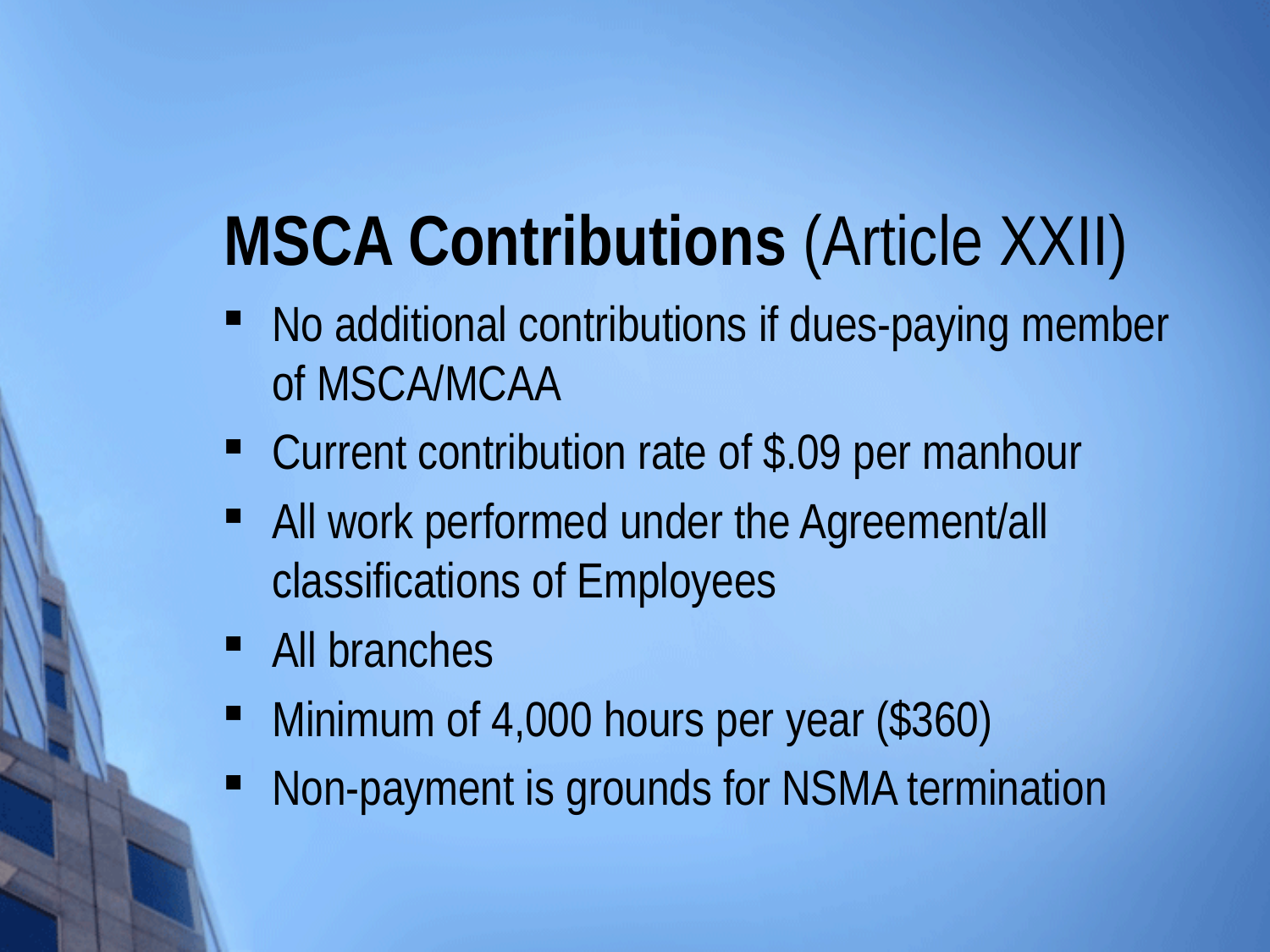

# MSCA Contributions (Article XXII)
No additional contributions if dues-paying member of MSCA/MCAA
Current contribution rate of $.09 per manhour
All work performed under the Agreement/all classifications of Employees
All branches
Minimum of 4,000 hours per year ($360)
Non-payment is grounds for NSMA termination